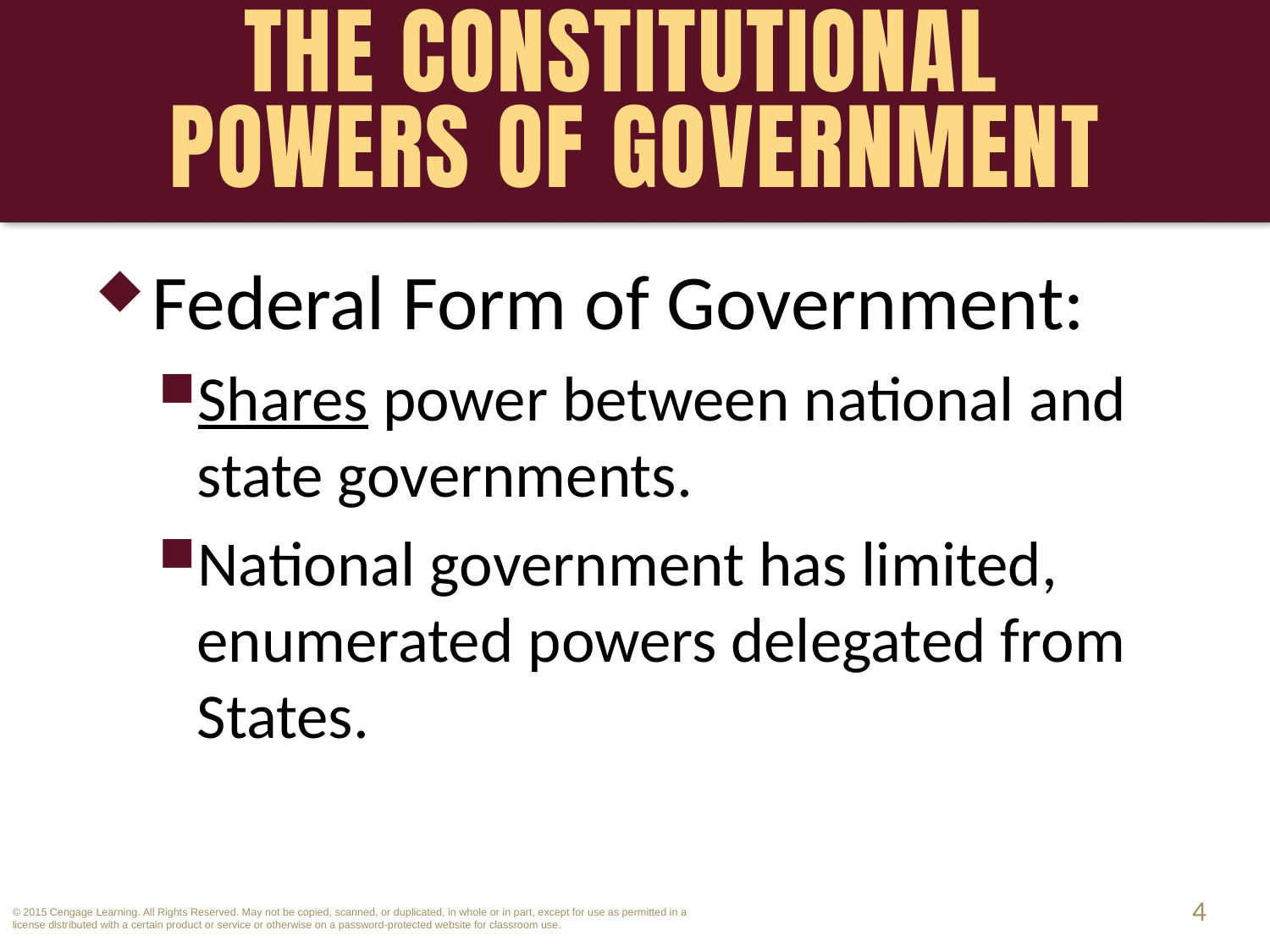

# The Constitutional Powers of Government
Federal Form of Government:
Shares power between national and state governments.
National government has limited, enumerated powers delegated from States.
4